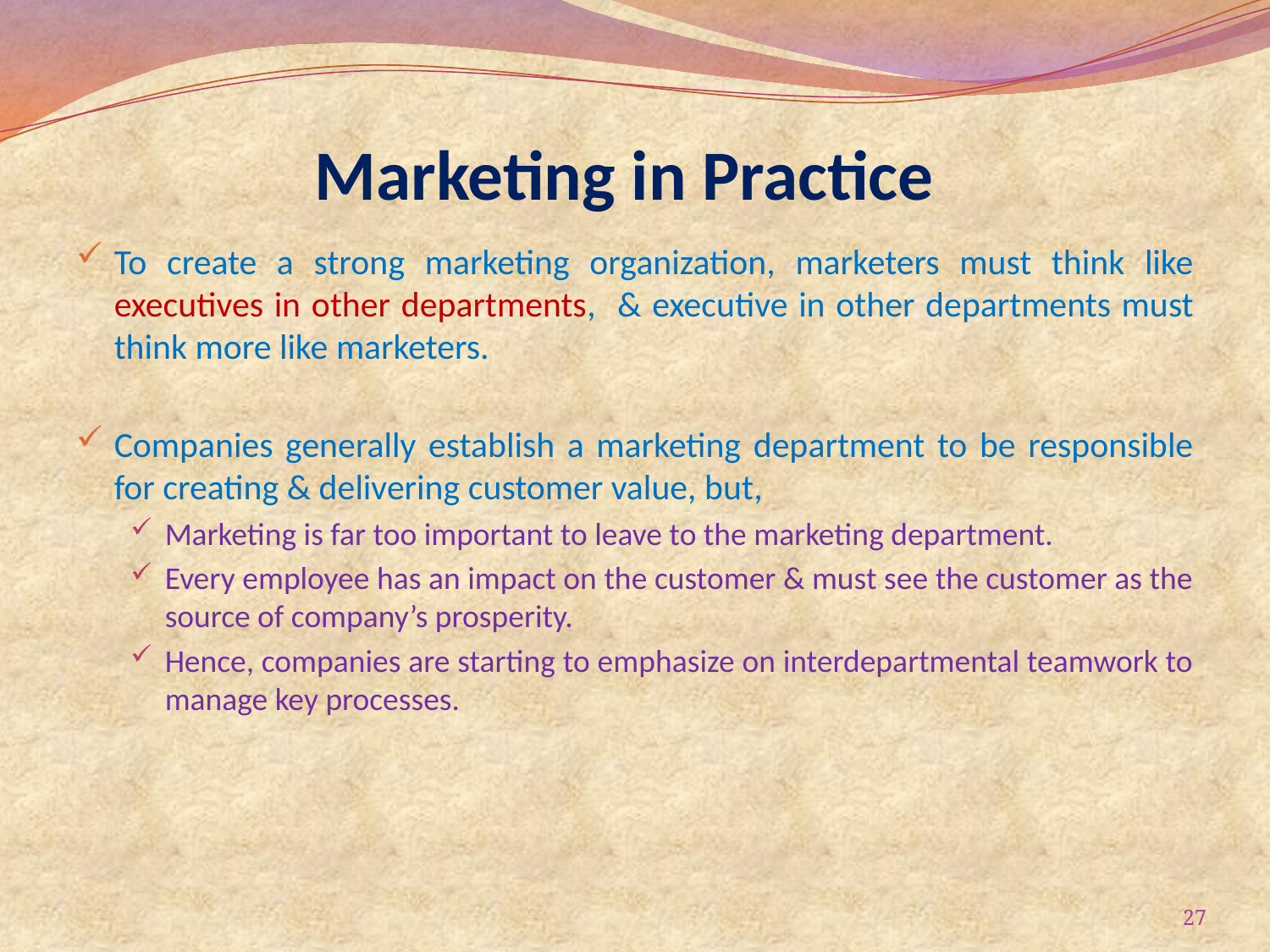

# Marketing in Practice
To create a strong marketing organization, marketers must think like executives in other departments,  & executive in other departments must think more like marketers.

Companies generally establish a marketing department to be responsible for creating & delivering customer value, but,
Marketing is far too important to leave to the marketing department.
Every employee has an impact on the customer & must see the customer as the source of company’s prosperity.
Hence, companies are starting to emphasize on interdepartmental teamwork to manage key processes.

27